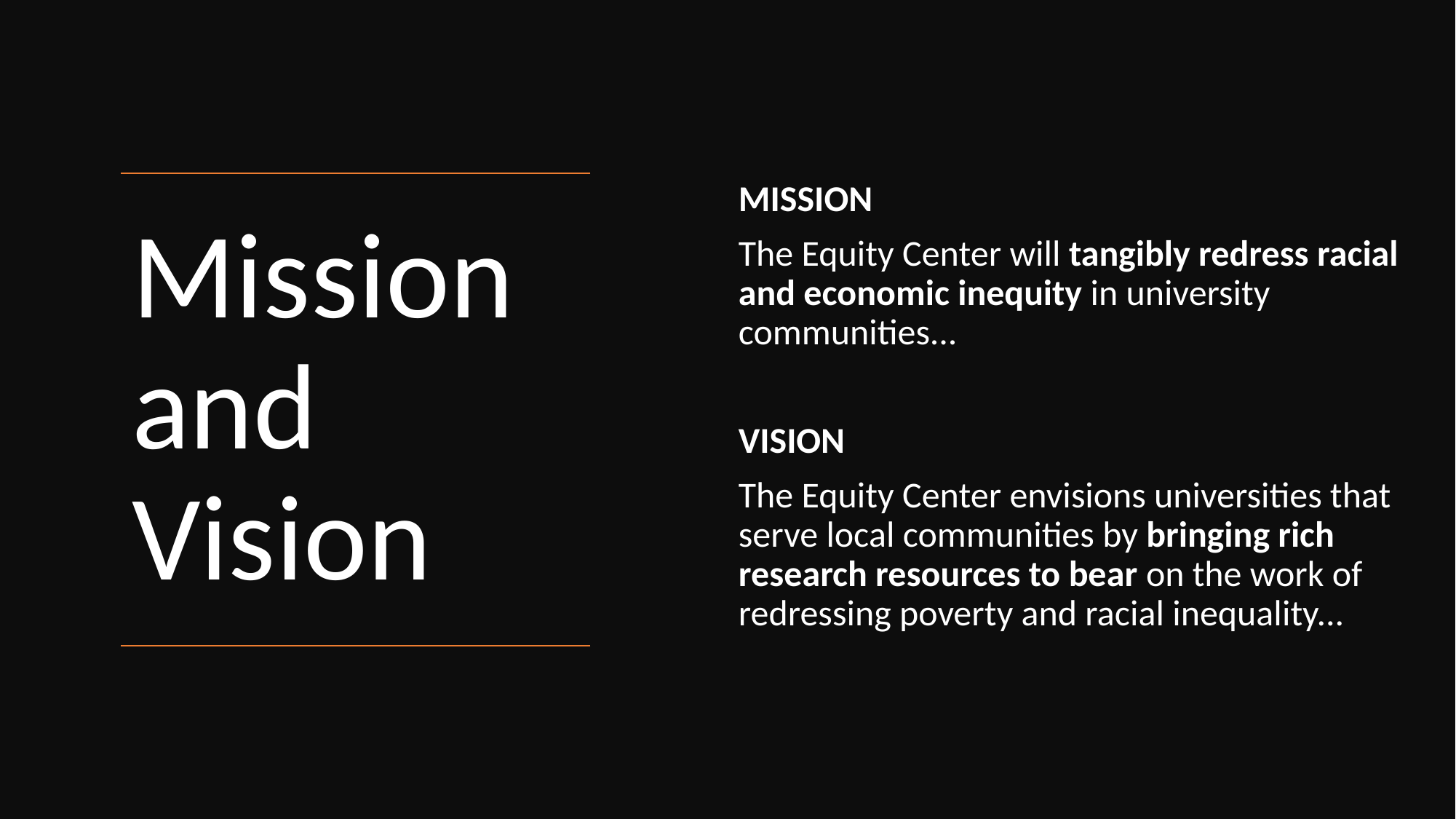

MISSION
The Equity Center will tangibly redress racial and economic inequity in university communities...

VISION
The Equity Center envisions universities that serve local communities by bringing rich research resources to bear on the work of redressing poverty and racial inequality...

# Mission and Vision